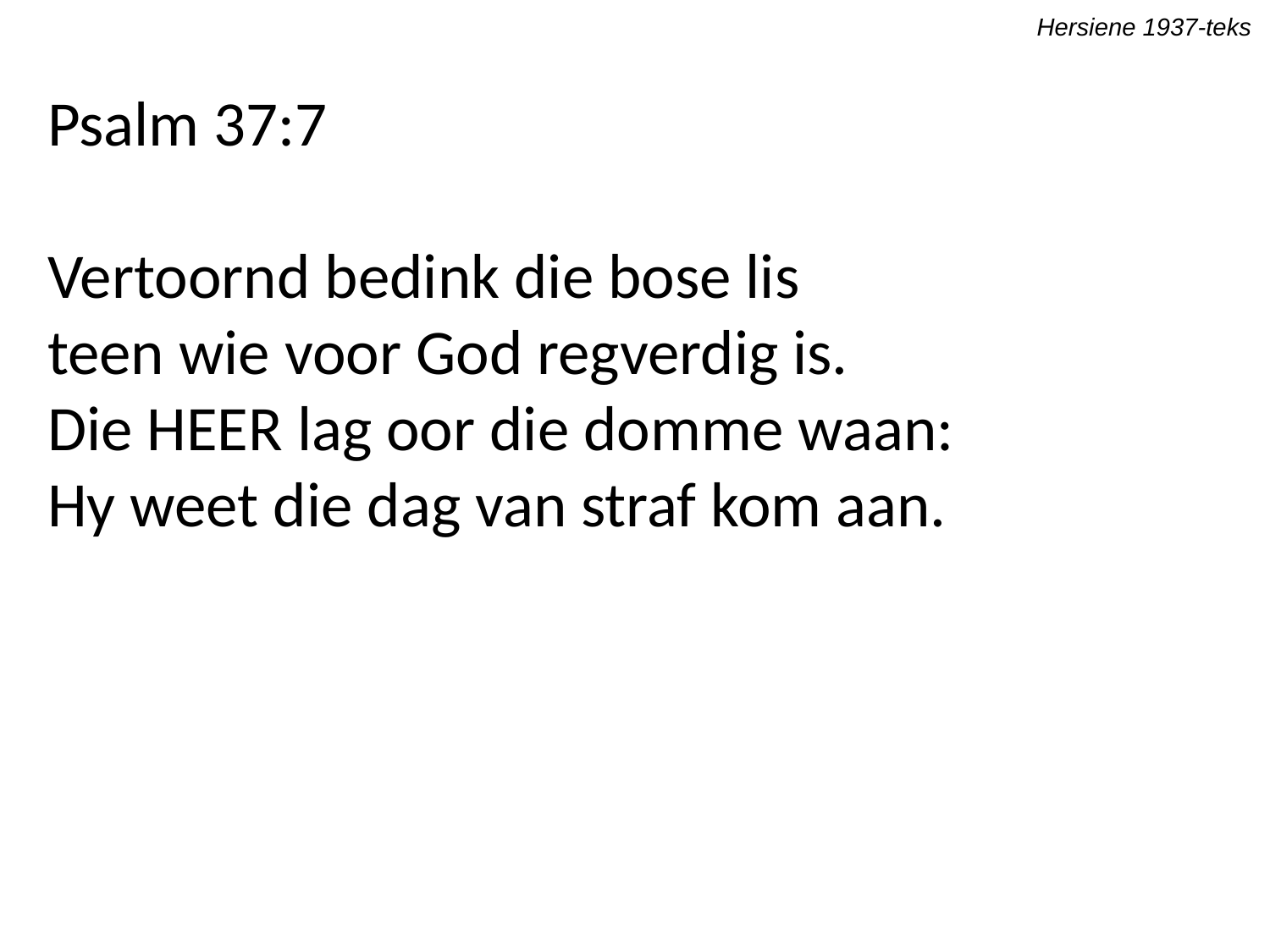

Hersiene 1937-teks
Psalm 37:7

Vertoornd bedink die bose lis
teen wie voor God regverdig is.
Die Heer lag oor die domme waan:
Hy weet die dag van straf kom aan.